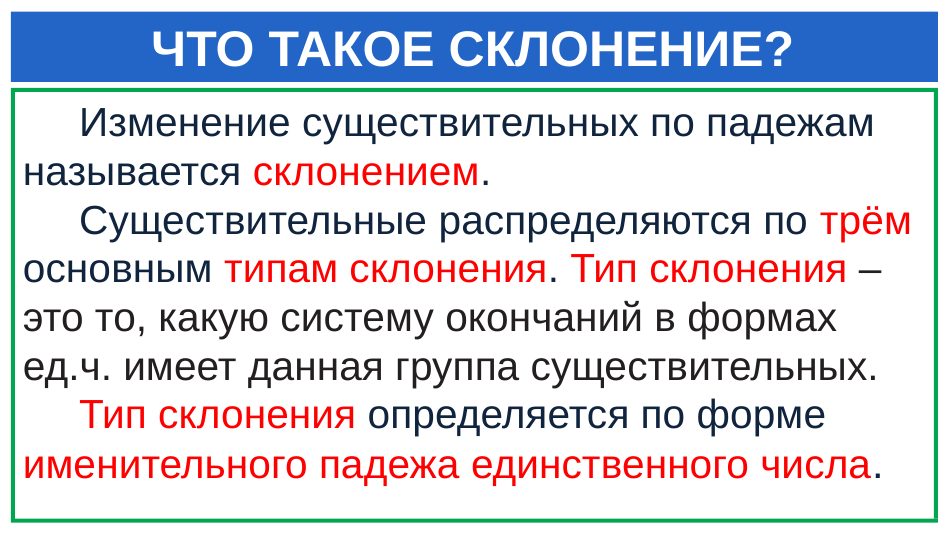

# ЧТО ТАКОЕ СКЛОНЕНИЕ?
     Изменение существительных по падежам называется склонением.
     Существительные распределяются по трём основным типам склонения. Тип склонения – это то, какую систему окончаний в формах ед.ч. имеет данная группа существительных.
     Тип склонения определяется по форме именительного падежа единственного числа.